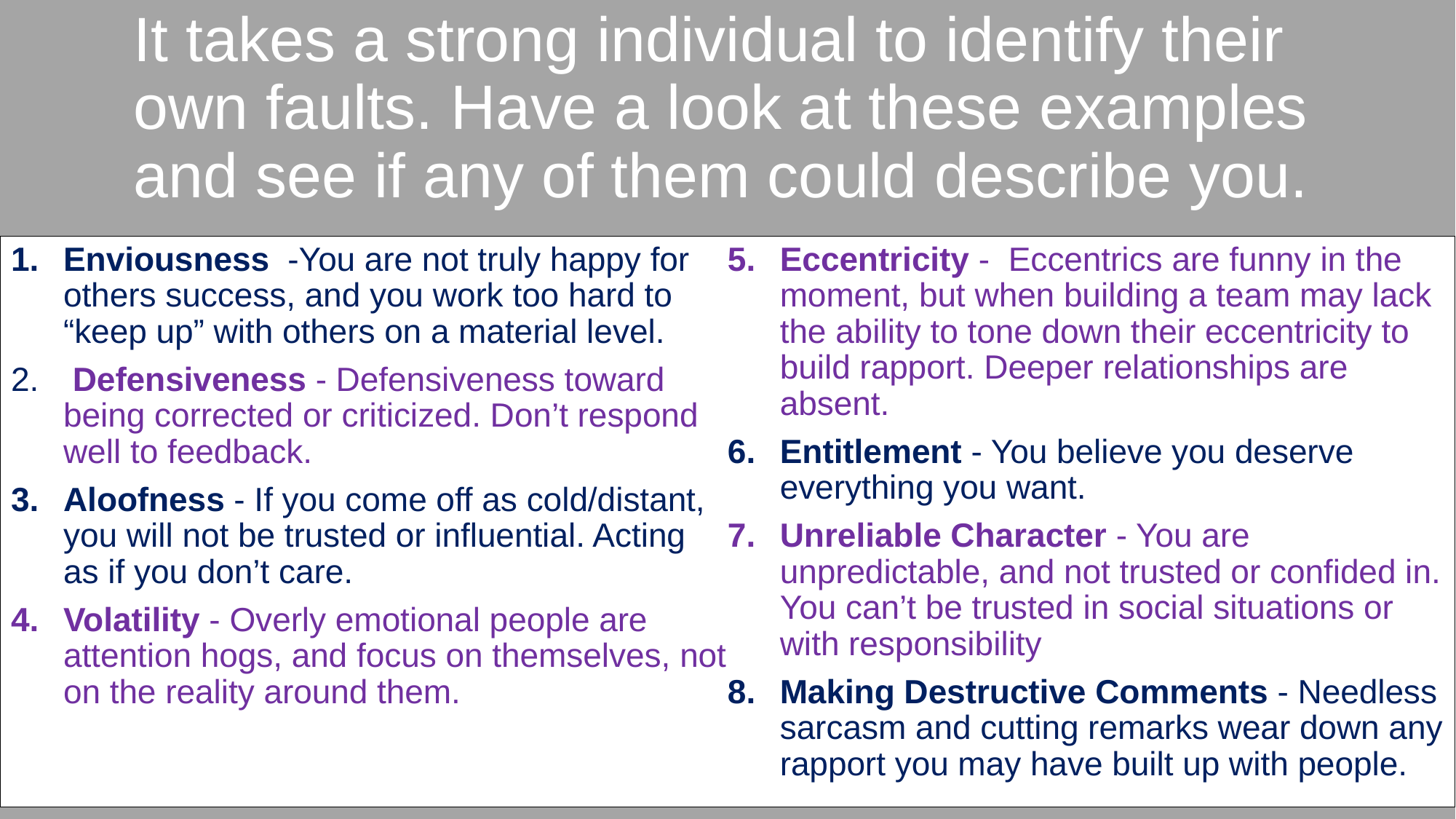

# It takes a strong individual to identify their own faults. Have a look at these examples and see if any of them could describe you.
Enviousness  -You are not truly happy for others success, and you work too hard to “keep up” with others on a material level.
 Defensiveness - Defensiveness toward being corrected or criticized. Don’t respond well to feedback.
Aloofness - If you come off as cold/distant, you will not be trusted or influential. Acting as if you don’t care.
Volatility - Overly emotional people are attention hogs, and focus on themselves, not on the reality around them.

Eccentricity -  Eccentrics are funny in the moment, but when building a team may lack the ability to tone down their eccentricity to build rapport. Deeper relationships are absent.
Entitlement - You believe you deserve everything you want.
Unreliable Character - You are unpredictable, and not trusted or confided in. You can’t be trusted in social situations or with responsibility
Making Destructive Comments - Needless sarcasm and cutting remarks wear down any rapport you may have built up with people.